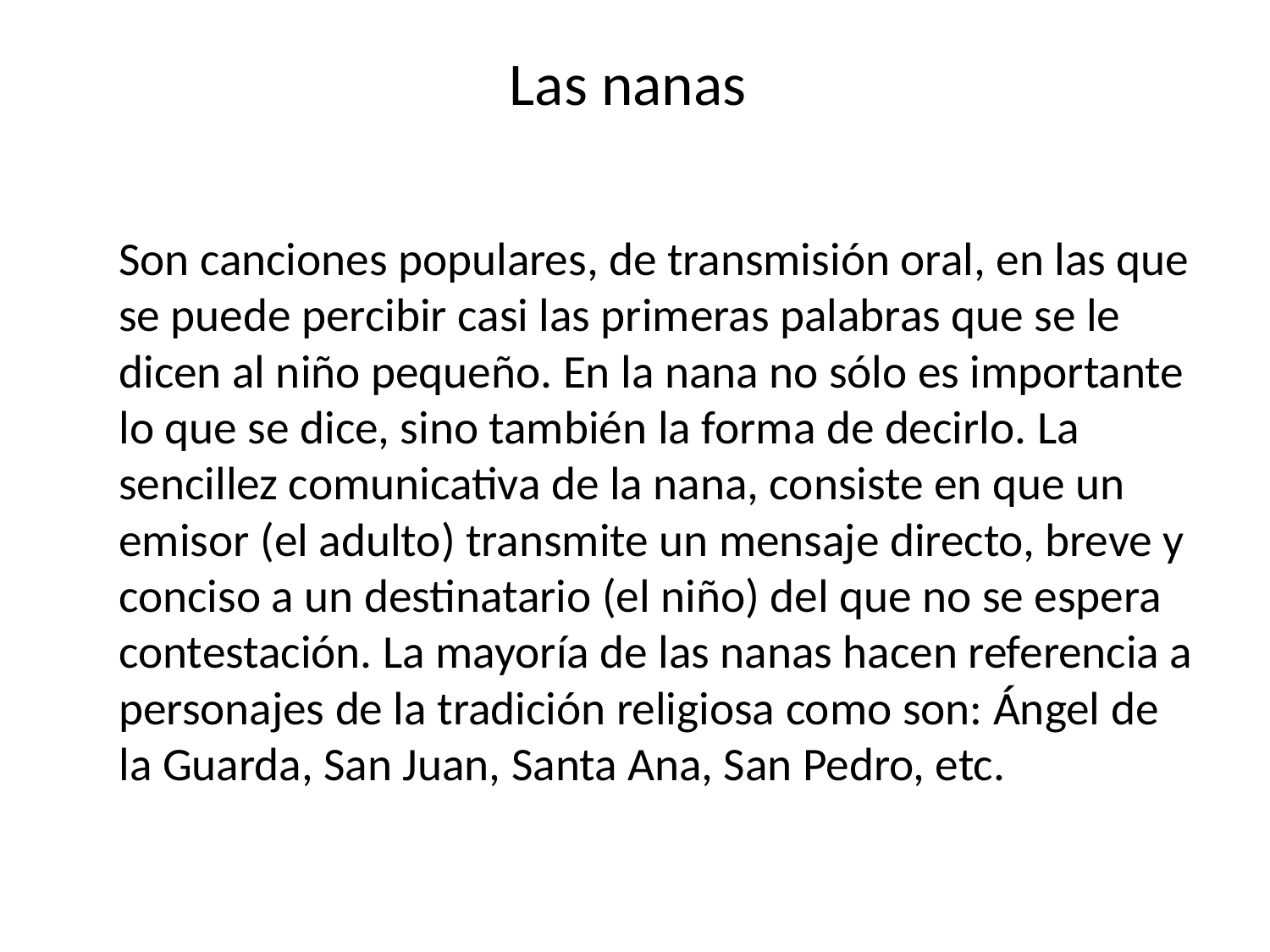

# Las nanas
    Son canciones populares, de transmisión oral, en las que se puede percibir casi las primeras palabras que se le dicen al niño pequeño. En la nana no sólo es importante lo que se dice, sino también la forma de decirlo. La sencillez comunicativa de la nana, consiste en que un emisor (el adulto) transmite un mensaje directo, breve y conciso a un destinatario (el niño) del que no se espera contestación. La mayoría de las nanas hacen referencia a personajes de la tradición religiosa como son: Ángel de la Guarda, San Juan, Santa Ana, San Pedro, etc.